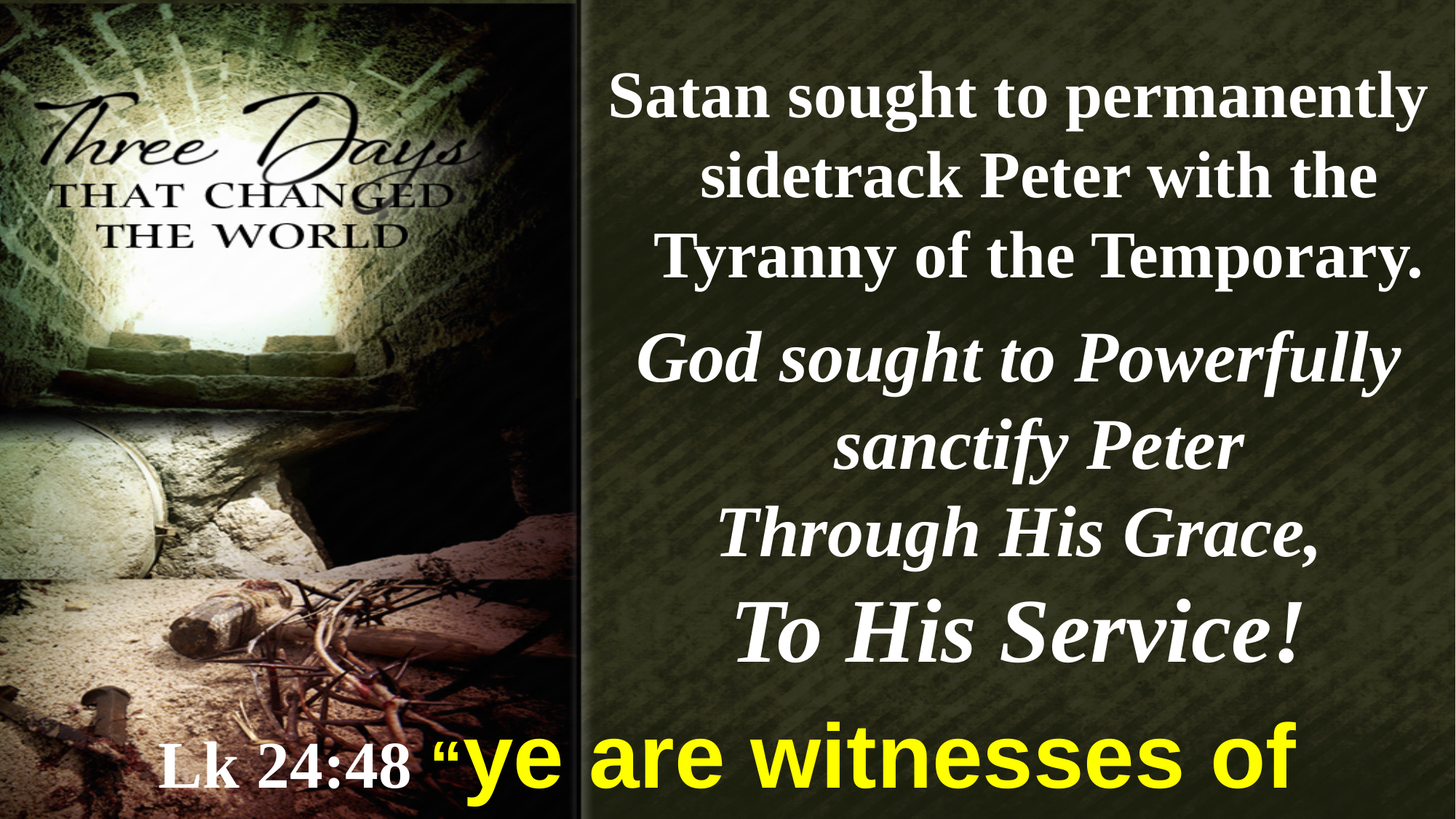

Satan sought to permanently sidetrack Peter with the Tyranny of the Temporary.
God sought to Powerfully sanctify Peter
Through His Grace,
To His Service!
Lk 24:48 “ye are witnesses of these things”